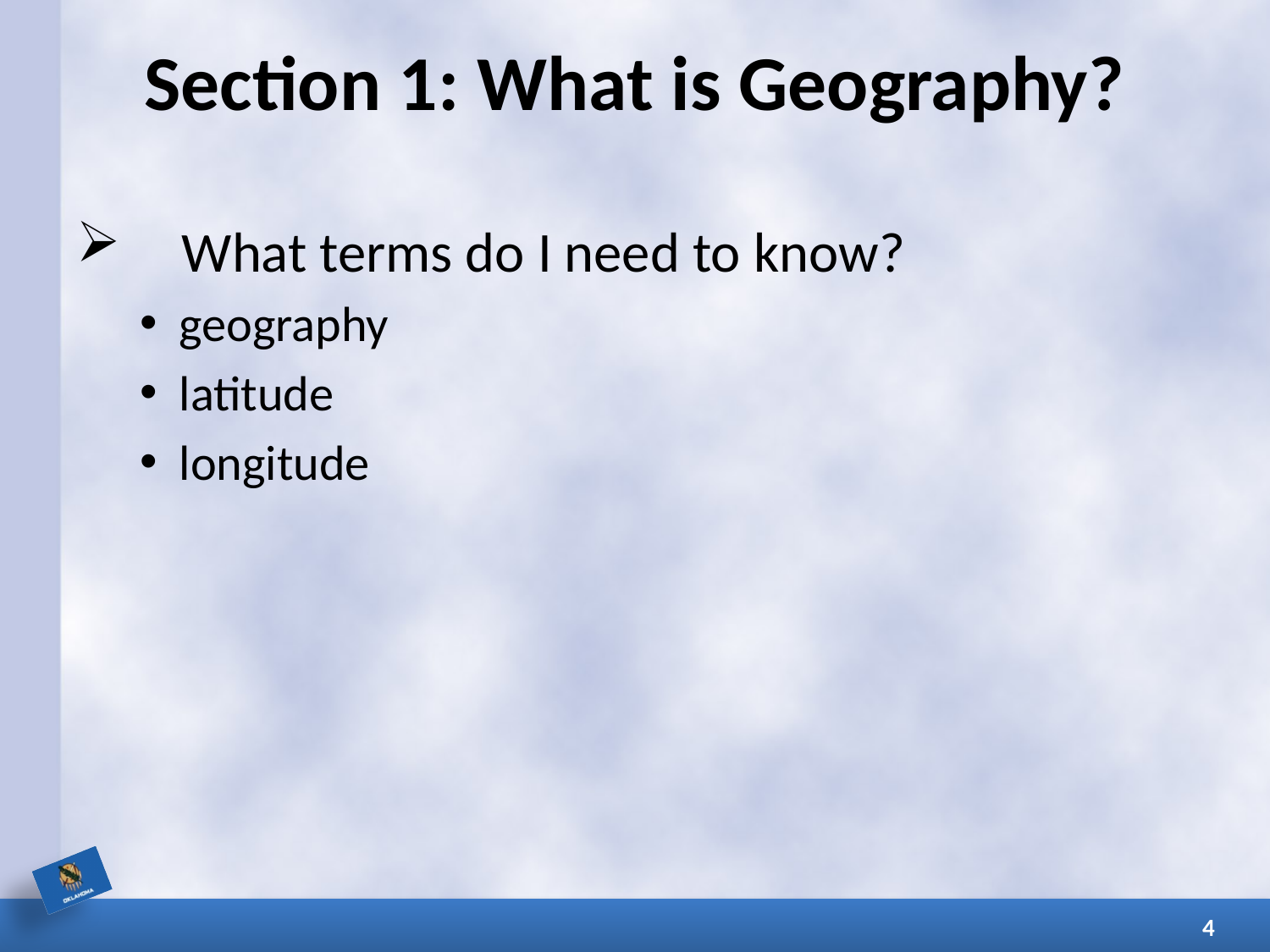

# Section 1: What is Geography?
What terms do I need to know?
geography
latitude
longitude

4